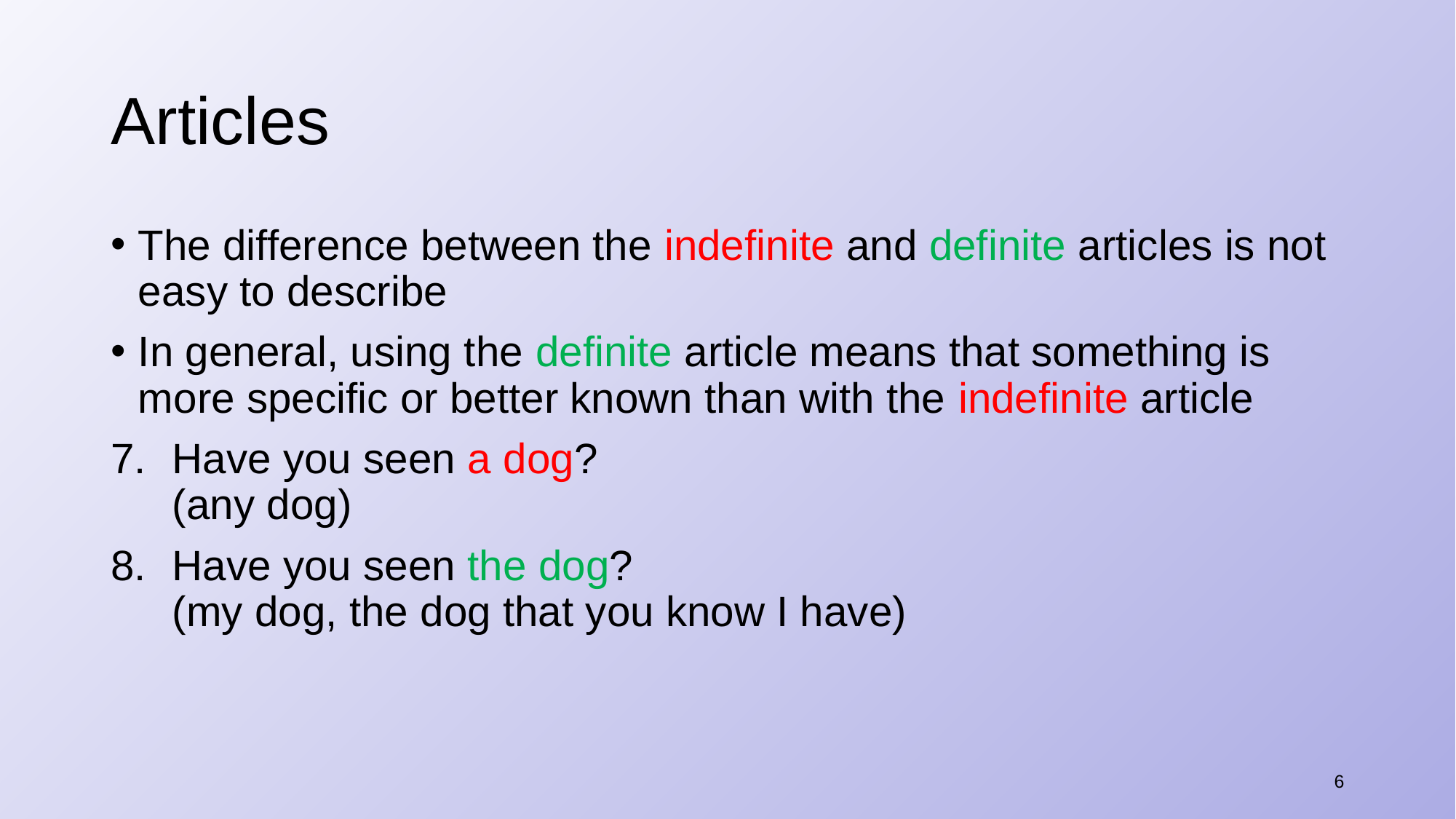

# Articles
The difference between the indefinite and definite articles is not easy to describe
In general, using the definite article means that something is more specific or better known than with the indefinite article
Have you seen a dog?
(any dog)
Have you seen the dog?
(my dog, the dog that you know I have)
6